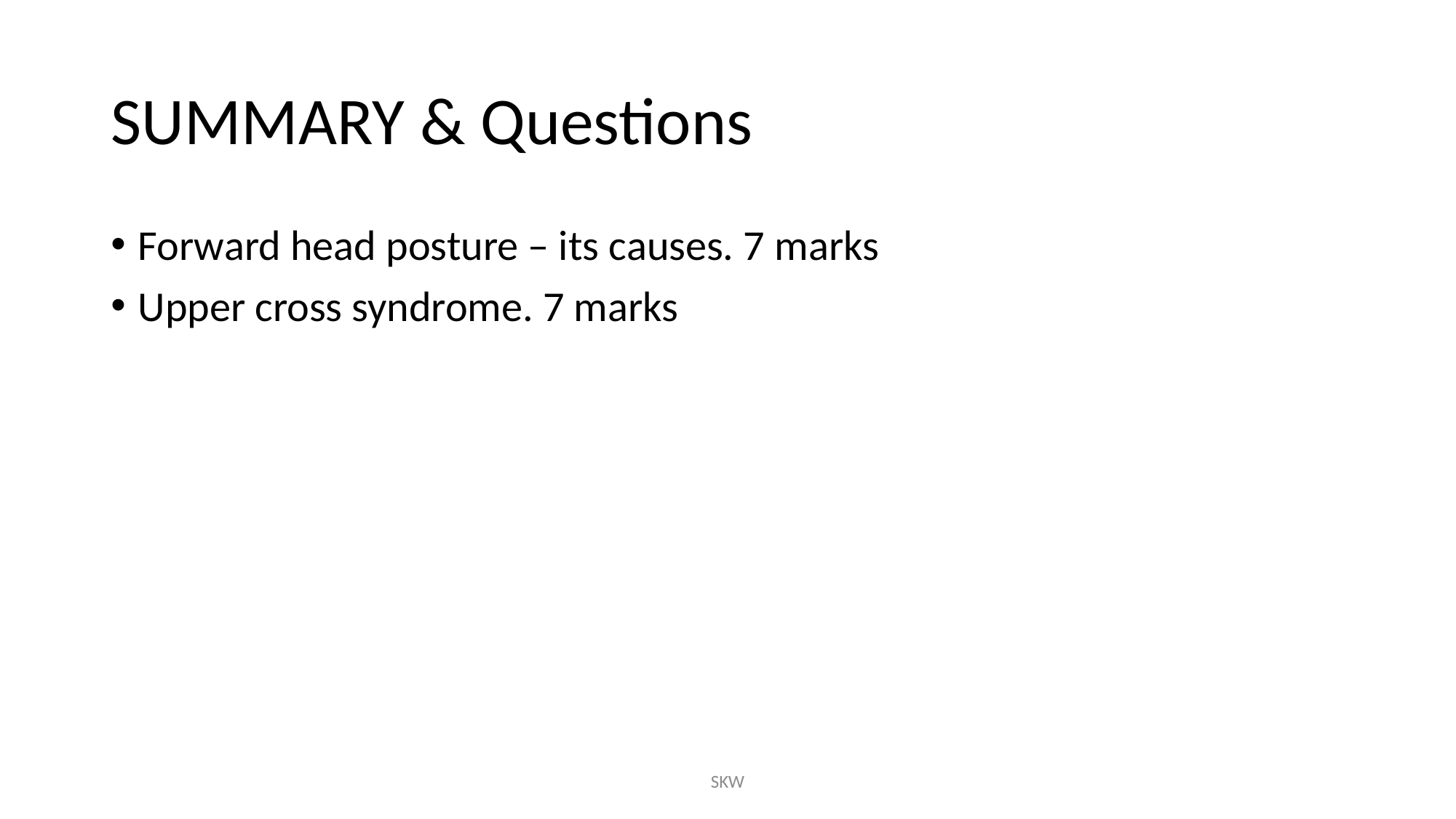

# SUMMARY & Questions
Forward head posture – its causes. 7 marks
Upper cross syndrome. 7 marks
SKW
24